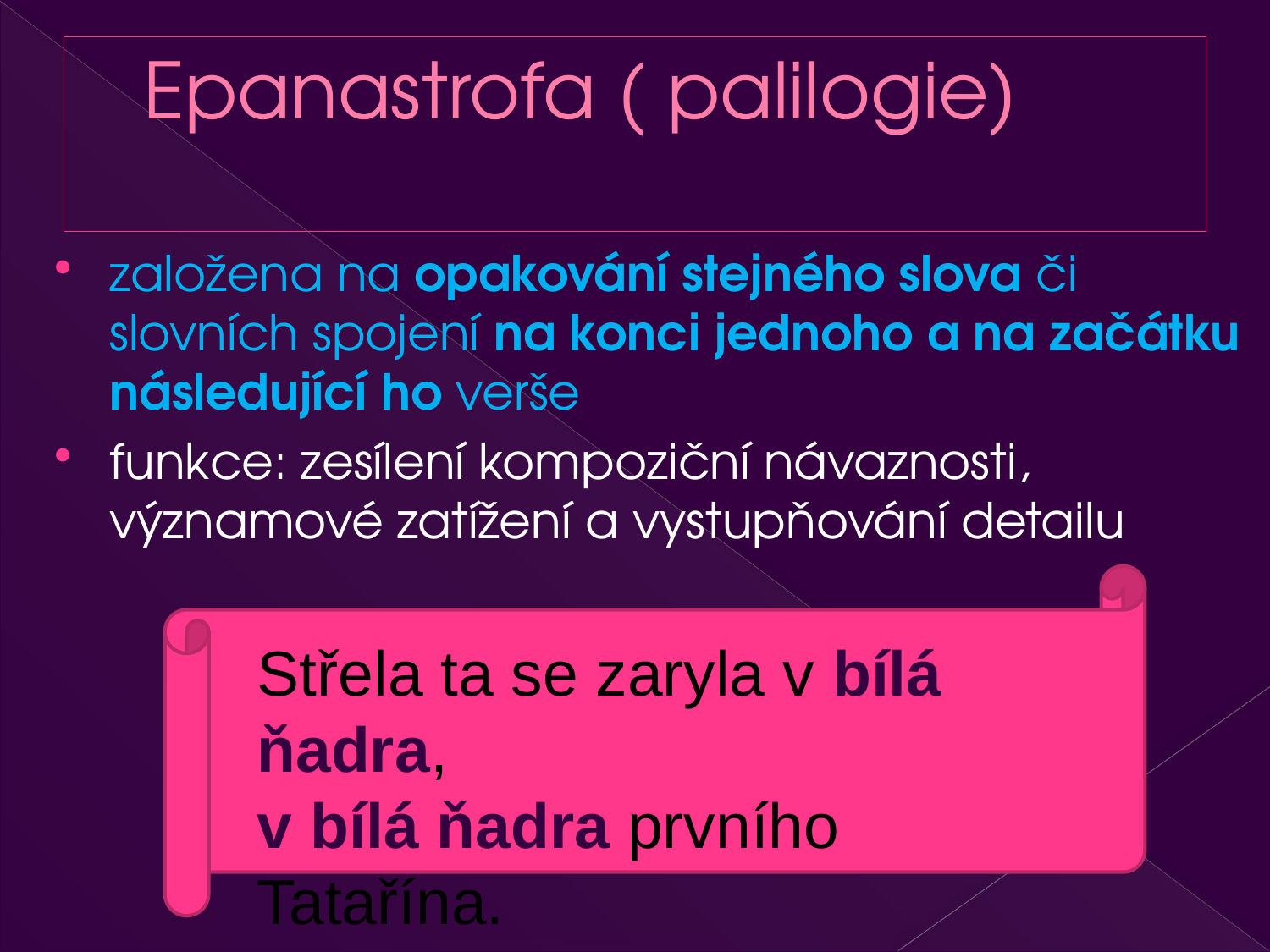

# Epanastrofa ( palilogie)
založena na opakování stejného slova či slovních spojení na konci jednoho a na začátku následující ho verše
funkce: zesílení kompoziční návaznosti, významové zatížení a vystupňování detailu

Střela ta se zaryla v bílá ňadra,
v bílá ňadra prvního Tatařína.
                             ( F.L.Čelakovský)